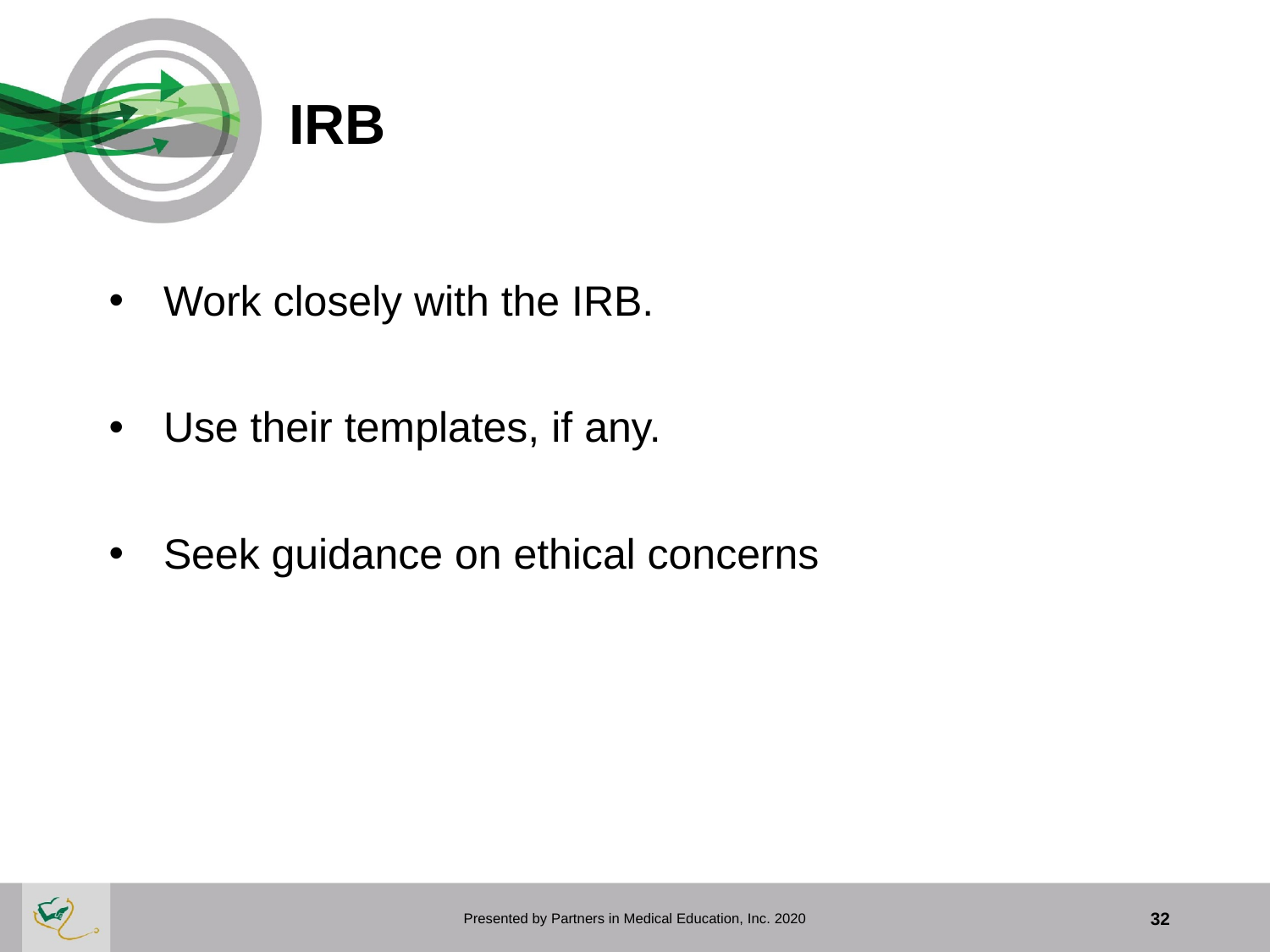

# IRB
Work closely with the IRB.

Use their templates, if any.

Seek guidance on ethical concerns

Presented by Partners in Medical Education, Inc. 2020
32